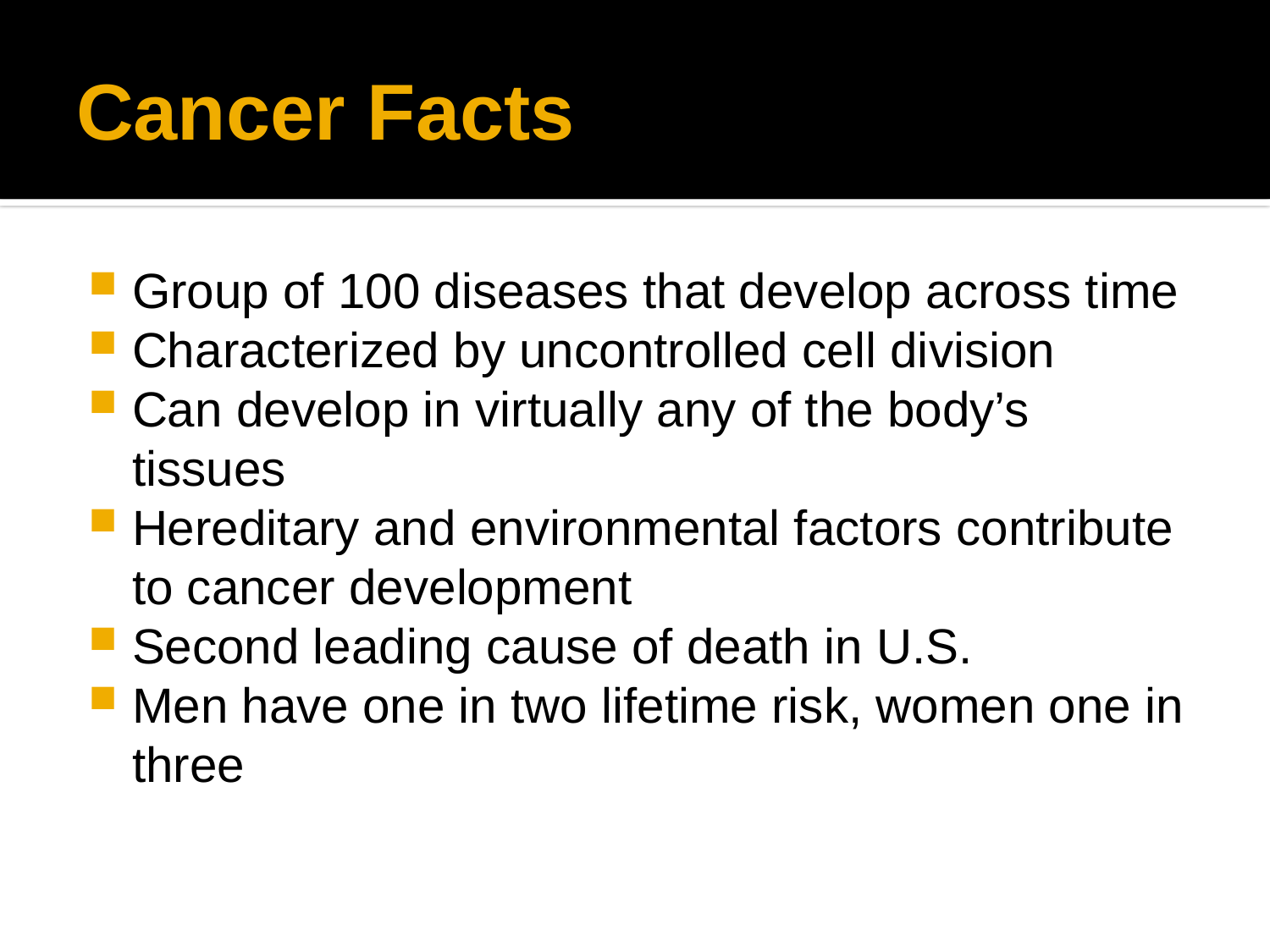

# Cancer Facts
Group of 100 diseases that develop across time
Characterized by uncontrolled cell division
Can develop in virtually any of the body’s tissues
Hereditary and environmental factors contribute to cancer development
Second leading cause of death in U.S.
Men have one in two lifetime risk, women one in three